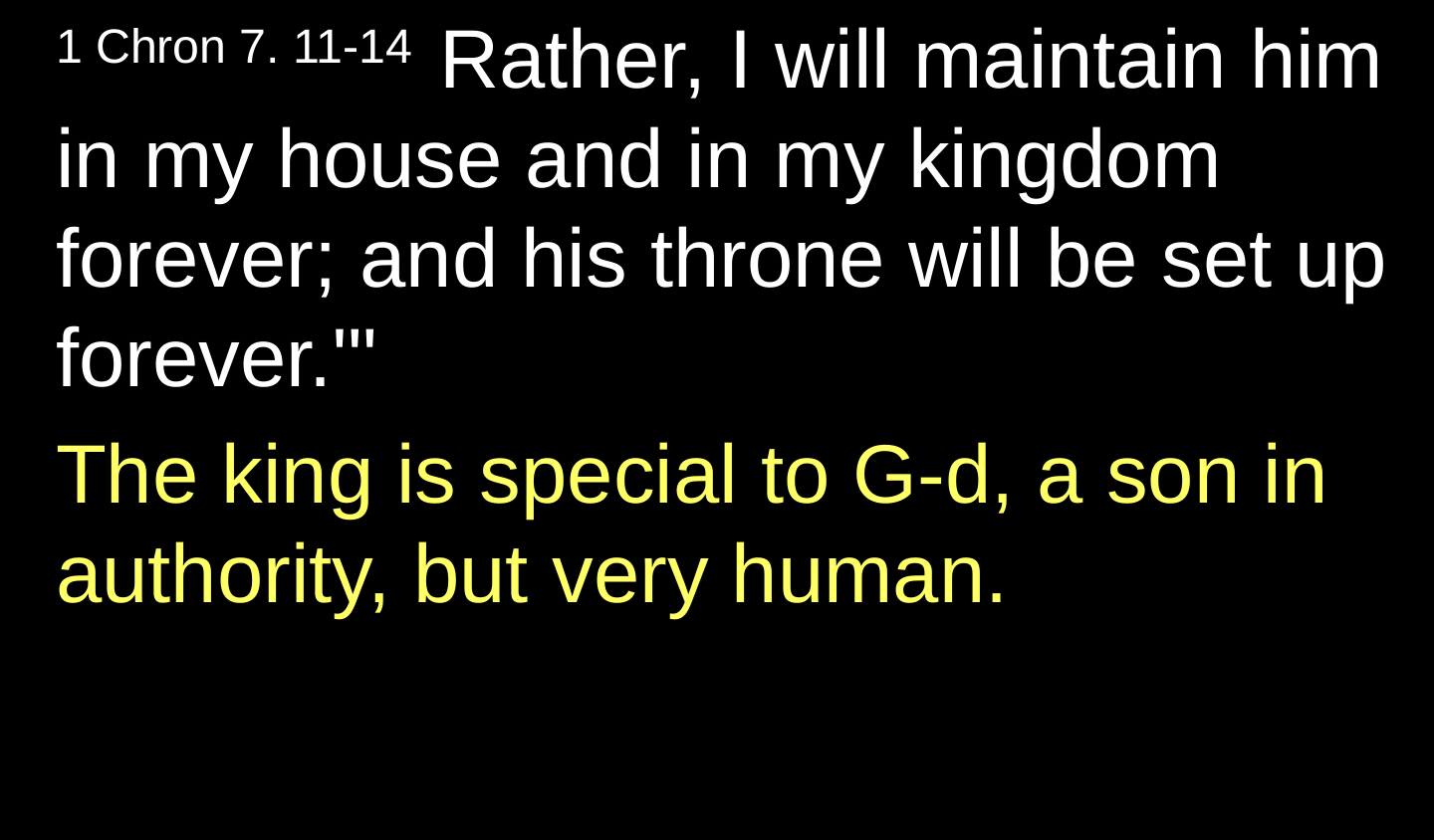

1 Chron 7. 11-14  Rather, I will maintain him in my house and in my kingdom forever; and his throne will be set up forever.'"
The king is special to G-d, a son in authority, but very human.